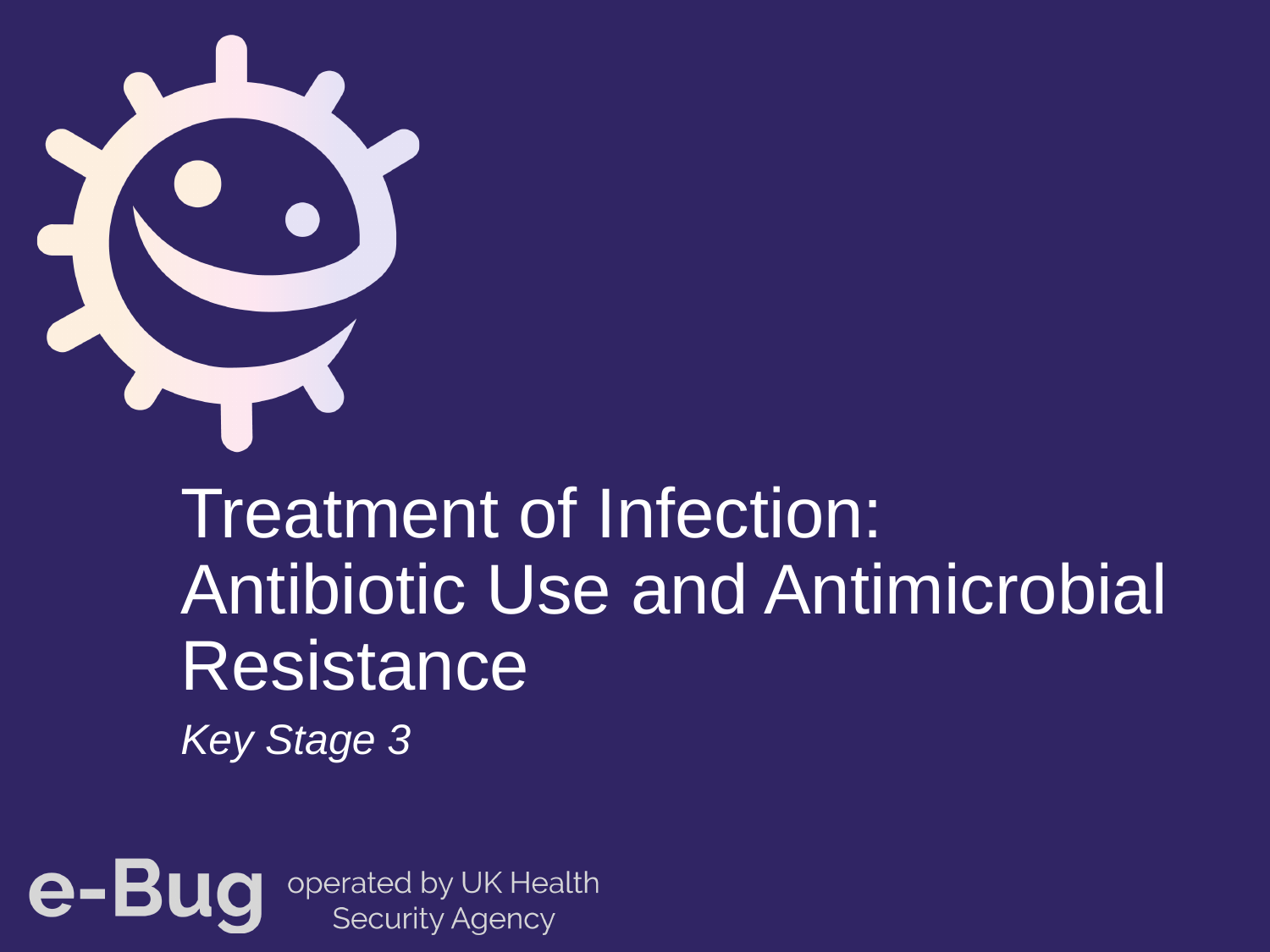

# Treatment of Infection: Antibiotic Use and Antimicrobial Resistance
Key Stage 3